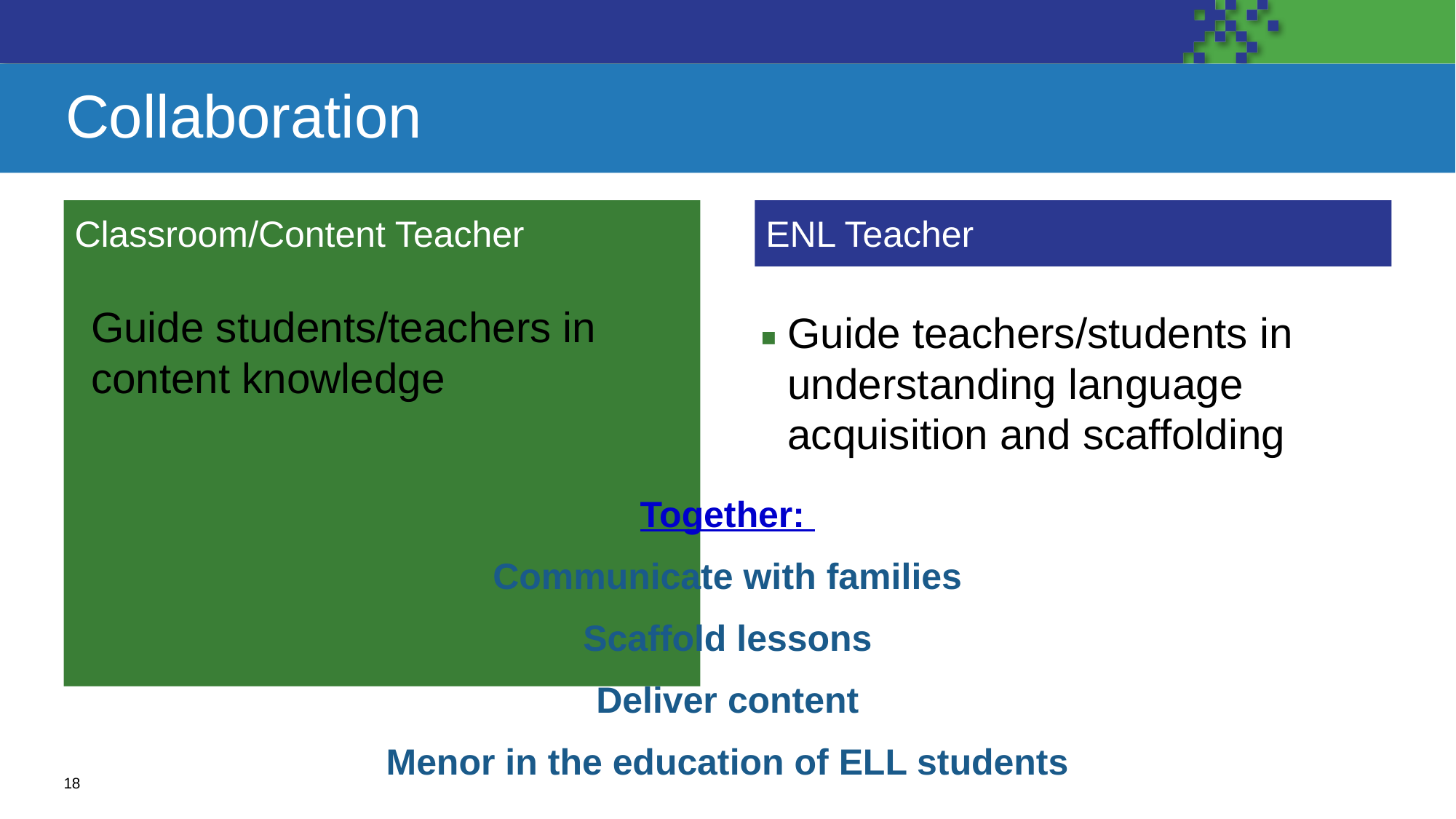

# Collaboration
Classroom/Content Teacher
ENL Teacher
Guide students/teachers in content knowledge
Guide teachers/students in understanding language acquisition and scaffolding
Together:
Communicate with families
Scaffold lessons
Deliver content
Menor in the education of ELL students
18